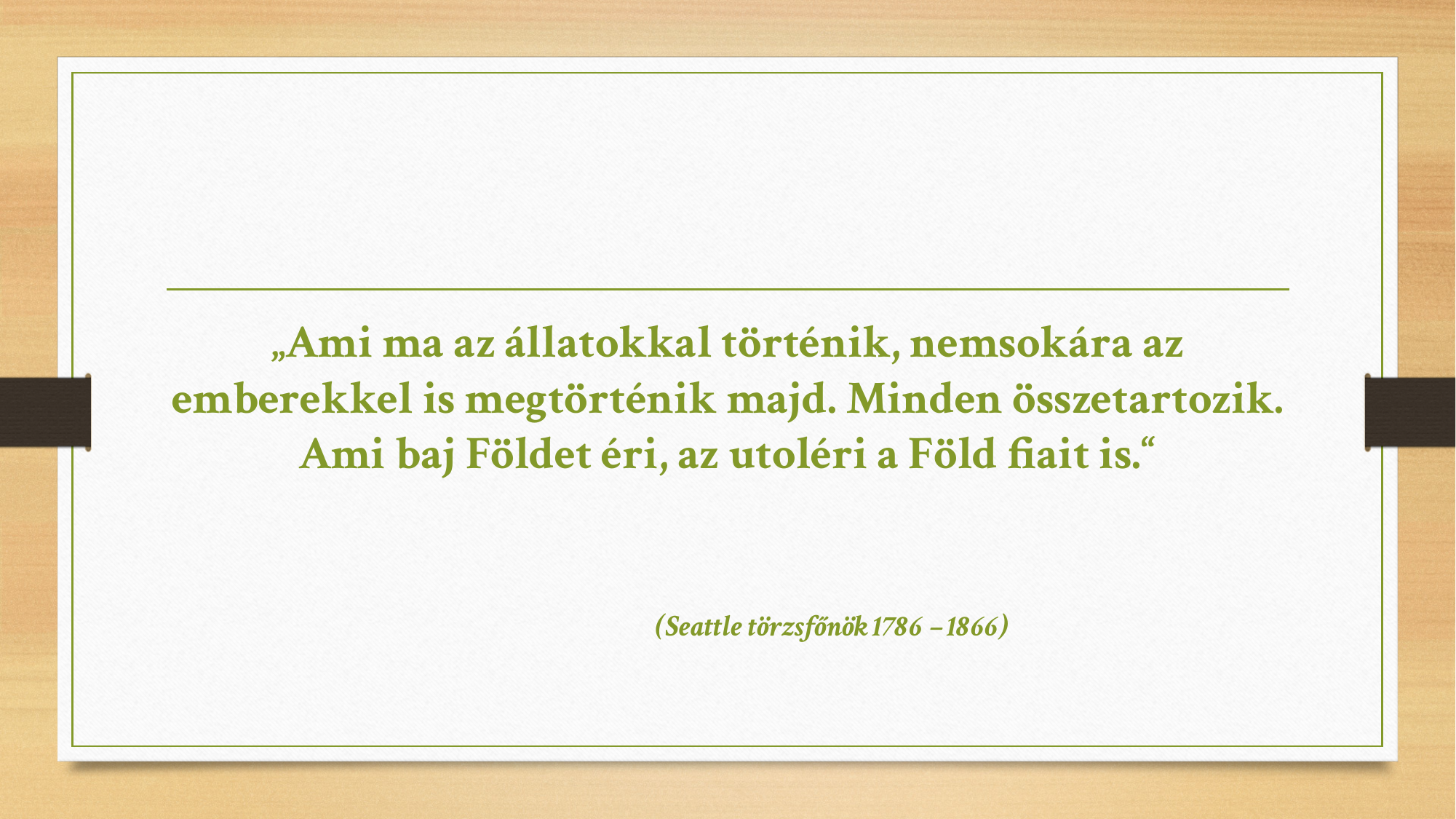

#
„Ami ma az állatokkal történik, nemsokára az emberekkel is megtörténik majd. Minden összetartozik. Ami baj Földet éri, az utoléri a Föld fiait is.“

                                     (Seattle törzsfőnök 1786 – 1866)